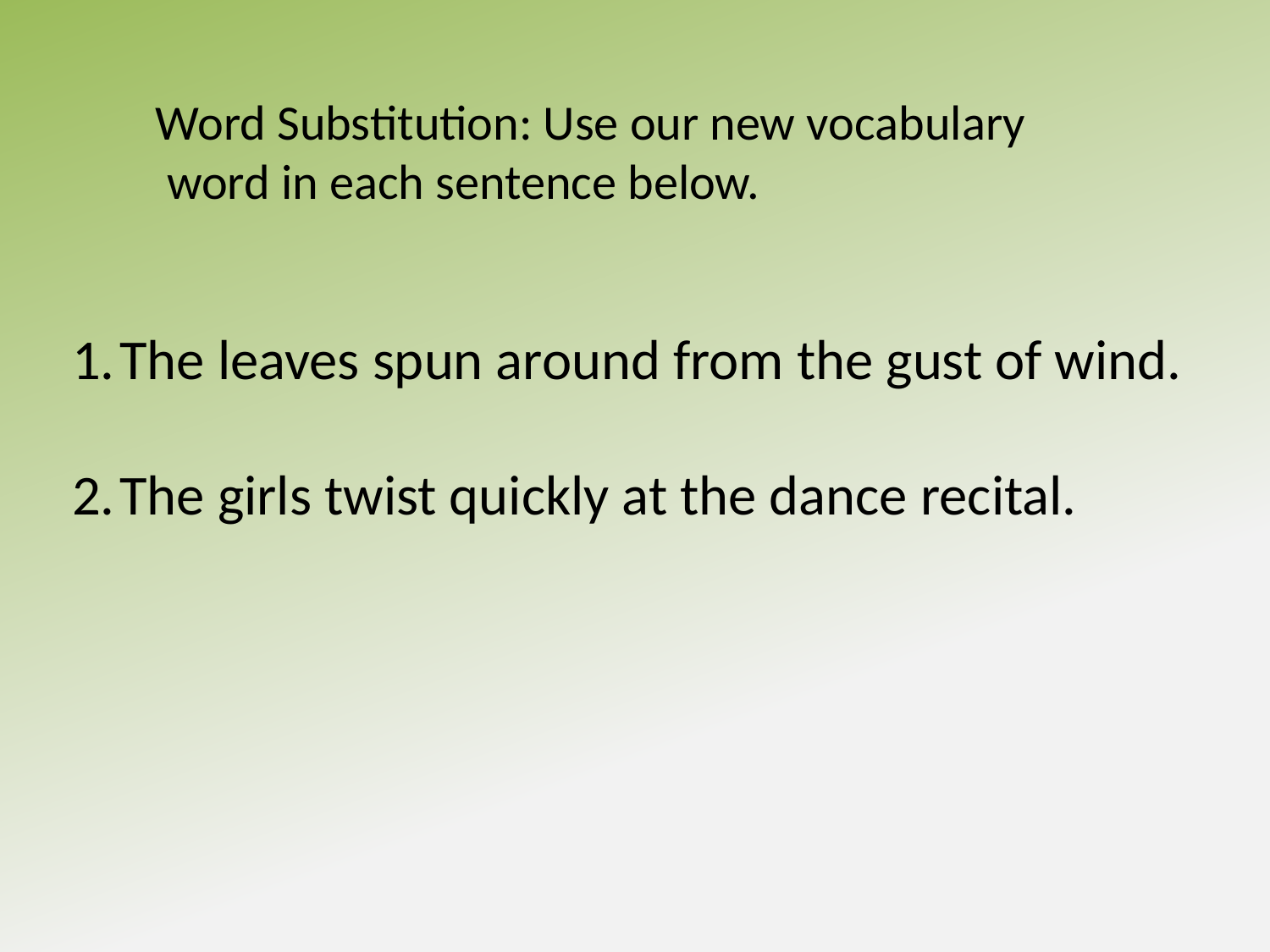

Word Substitution: Use our new vocabulary
 word in each sentence below.
The leaves spun around from the gust of wind.

The girls twist quickly at the dance recital.